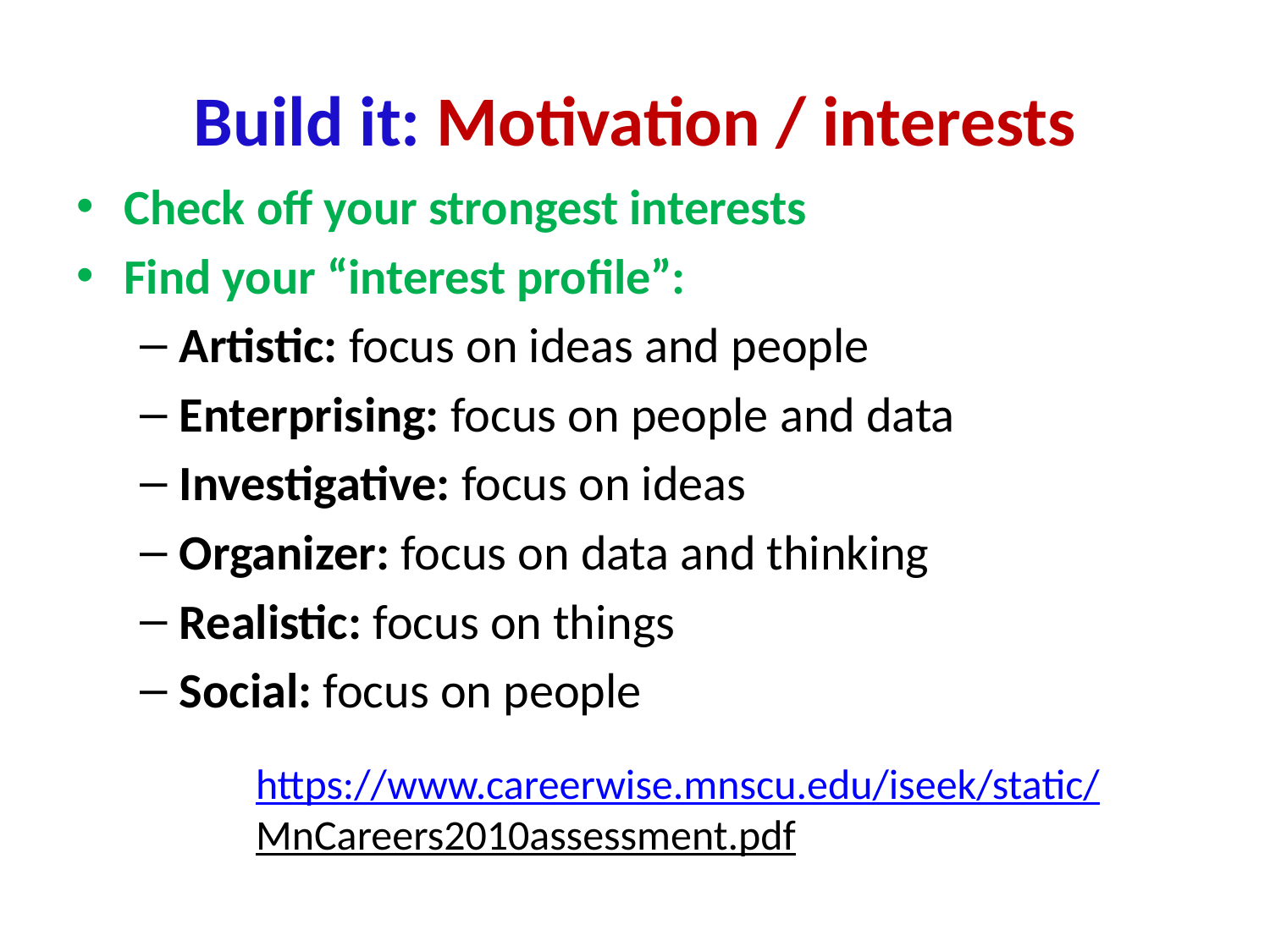

# Build it: Motivation / interests
Check off your strongest interests
Find your “interest profile”:
Artistic: focus on ideas and people
Enterprising: focus on people and data
Investigative: focus on ideas
Organizer: focus on data and thinking
Realistic: focus on things
Social: focus on people
https://www.careerwise.mnscu.edu/iseek/static/
MnCareers2010assessment.pdf